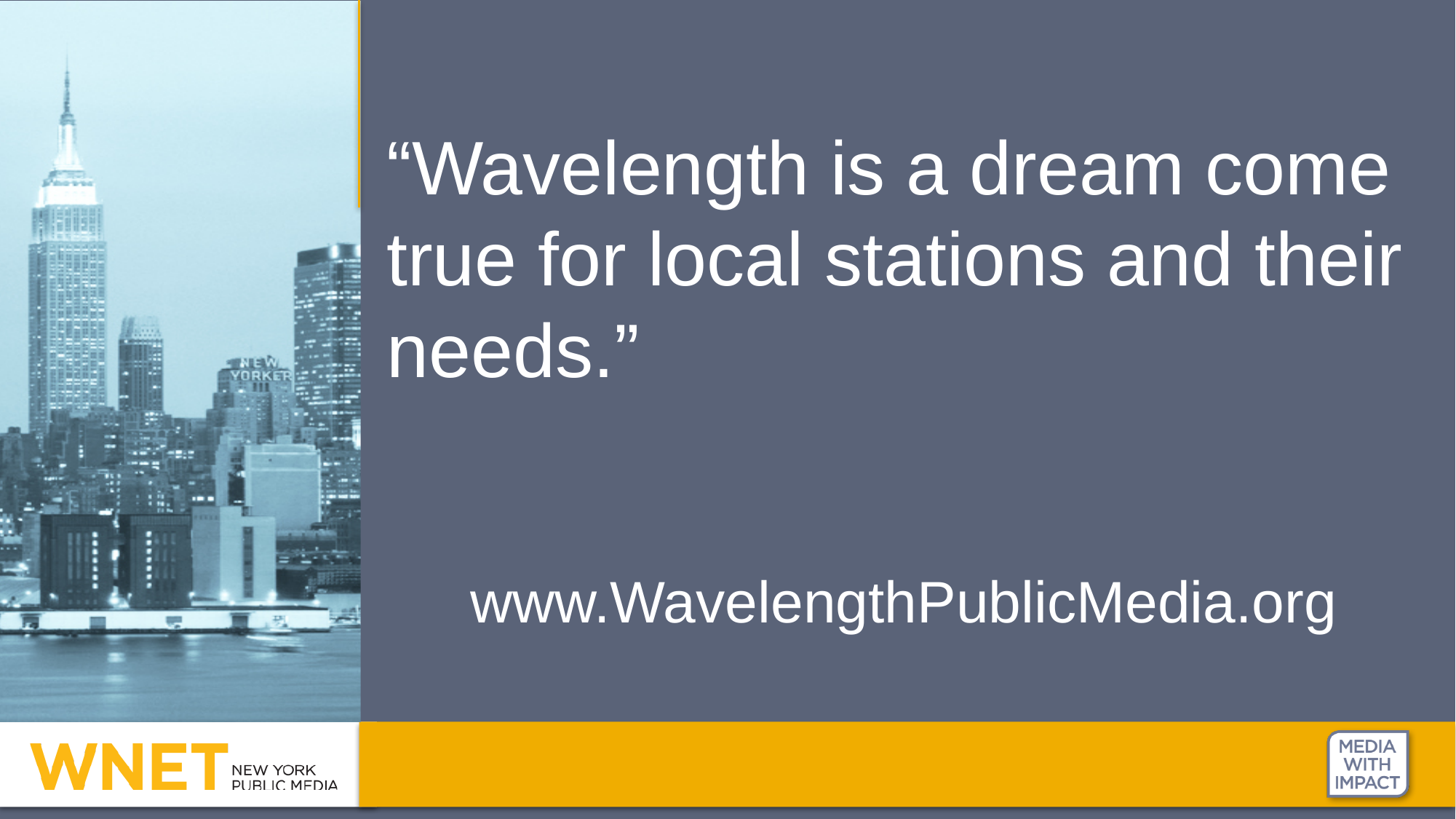

“Wavelength is a dream come true for local stations and their needs.”

www.WavelengthPublicMedia.org